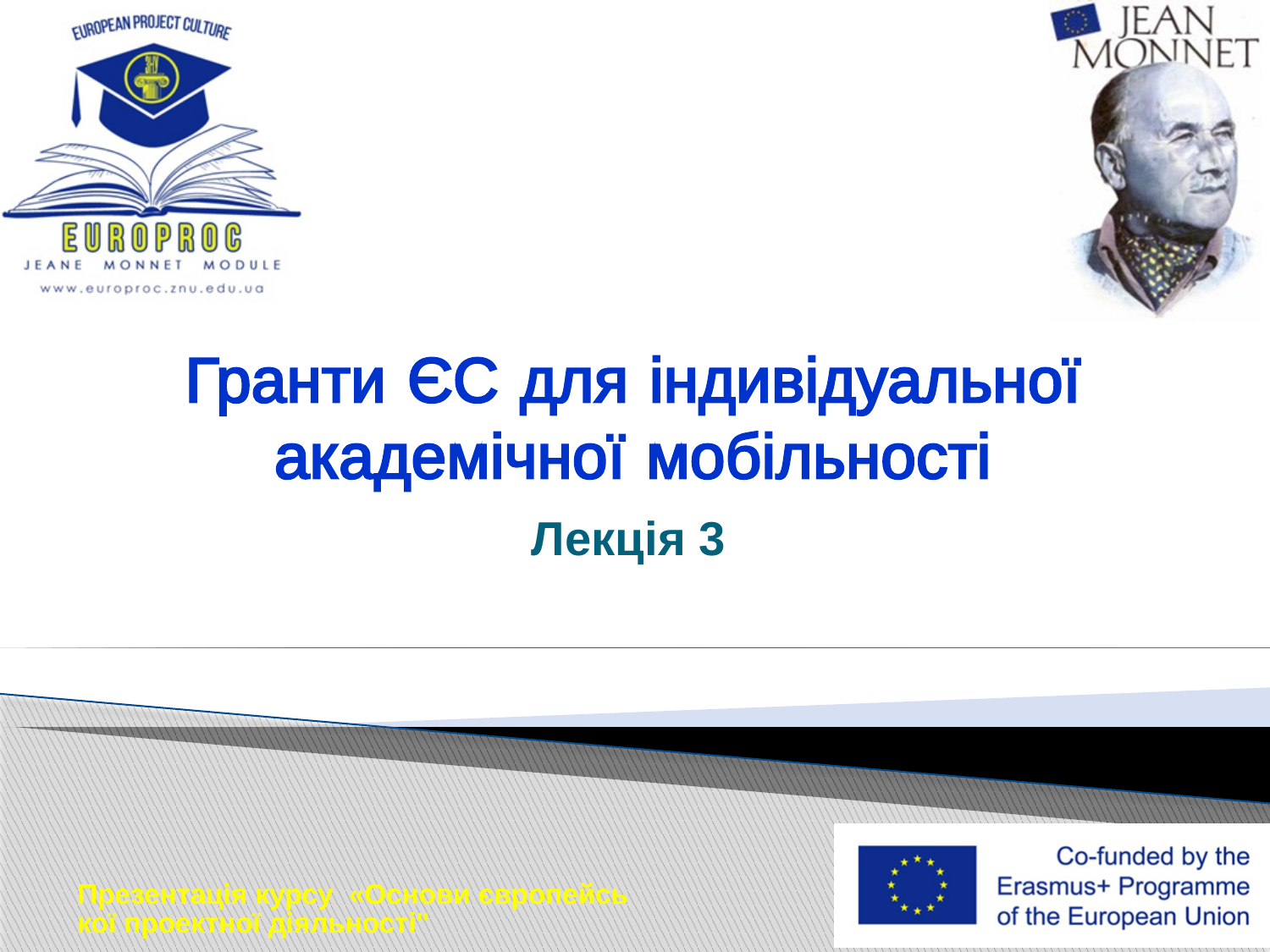

# Гранти ЄС для індивідуальної академічної мобільності
Лекція 3
Презентація курсу  «Основи європейської проектної діяльності"